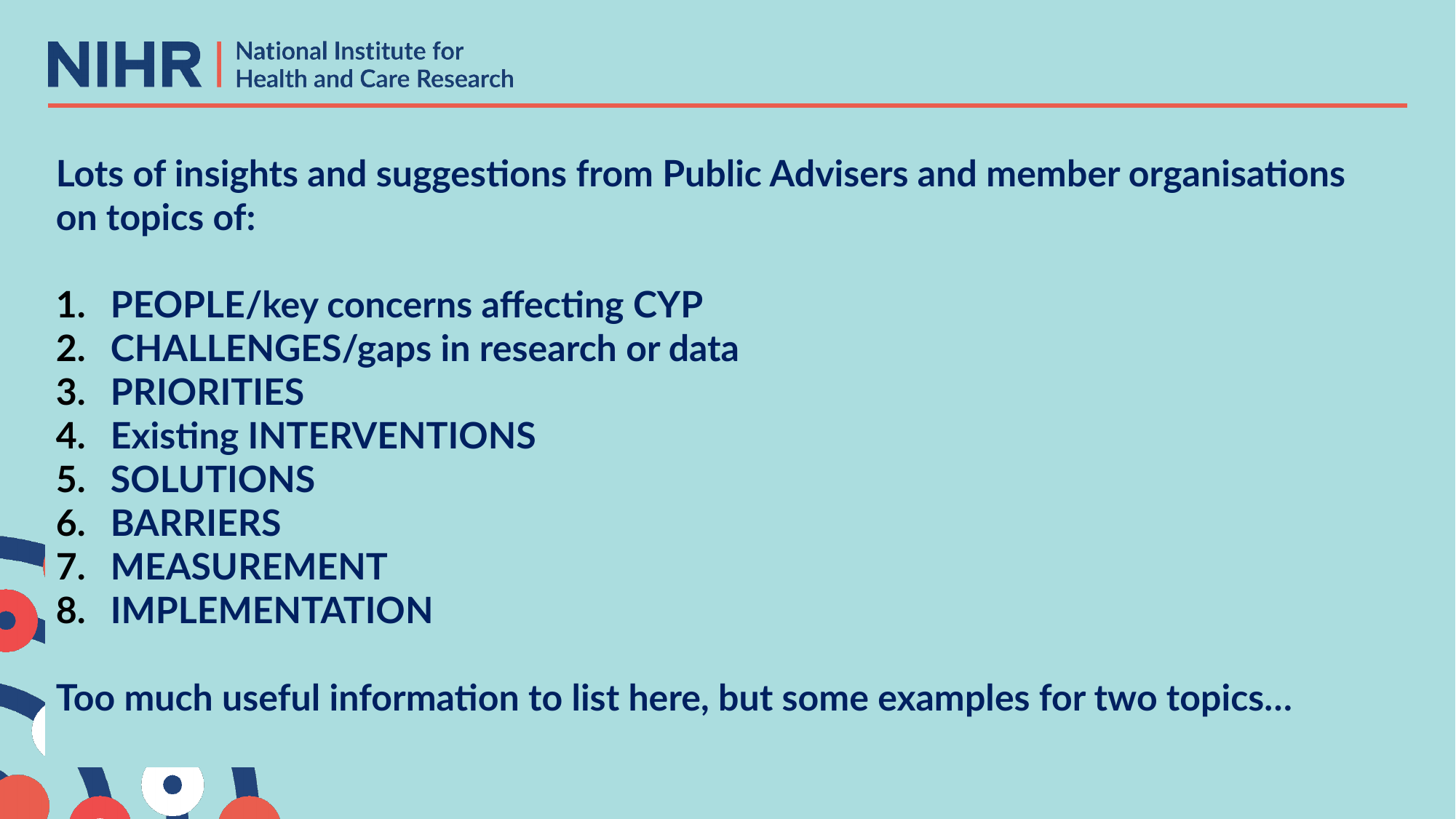

Lots of insights and suggestions from Public Advisers and member organisations on topics of:

PEOPLE/key concerns affecting CYP
CHALLENGES/gaps in research or data
PRIORITIES
Existing INTERVENTIONS
SOLUTIONS
BARRIERS
MEASUREMENT
IMPLEMENTATION

Too much useful information to list here, but some examples for two topics…